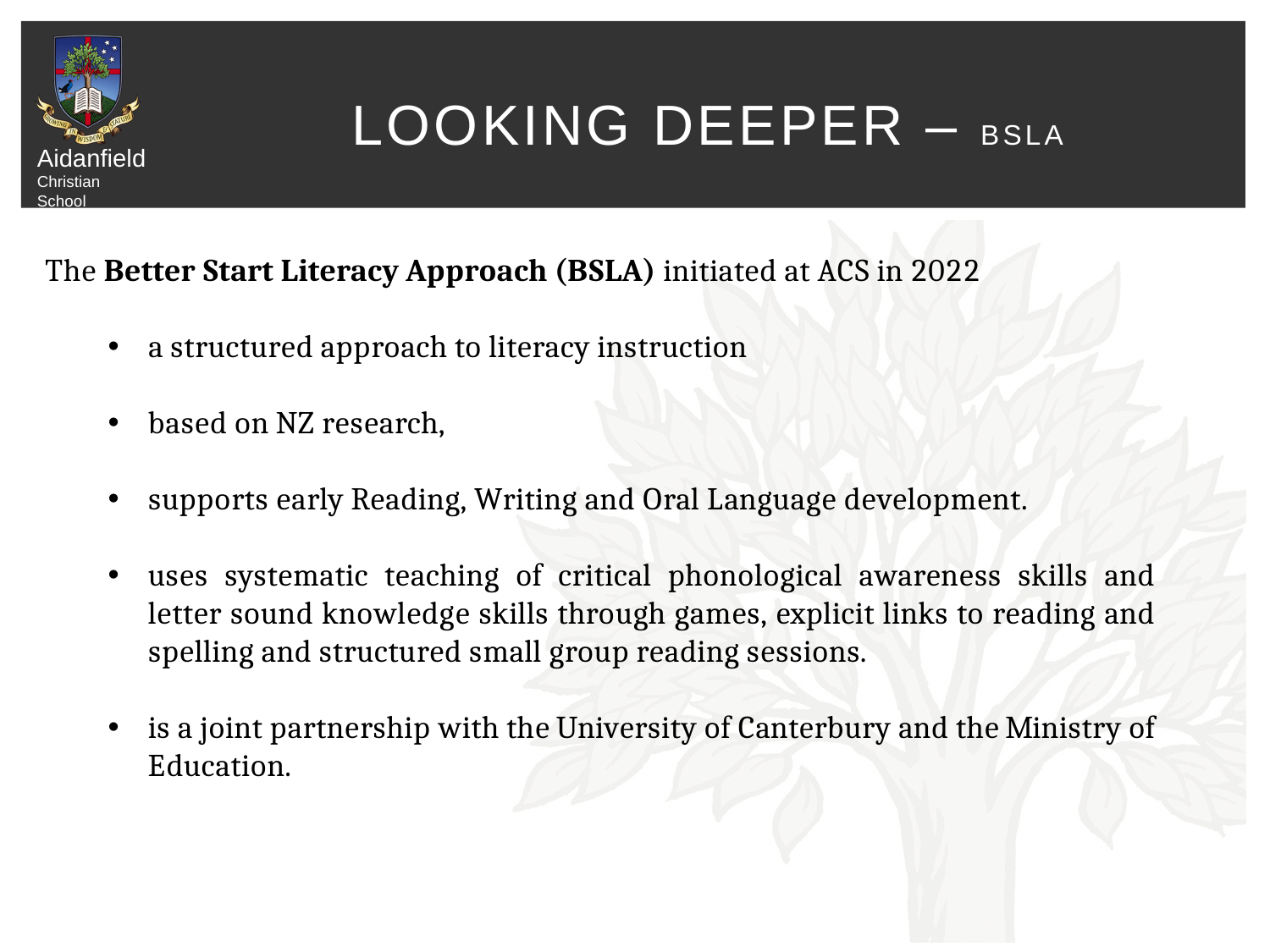

# Looking deeper – BSLA
The Better Start Literacy Approach (BSLA) initiated at ACS in 2022

a structured approach to literacy instruction

based on NZ research,

supports early Reading, Writing and Oral Language development.

uses systematic teaching of critical phonological awareness skills and letter sound knowledge skills through games, explicit links to reading and spelling and structured small group reading sessions.

is a joint partnership with the University of Canterbury and the Ministry of Education.